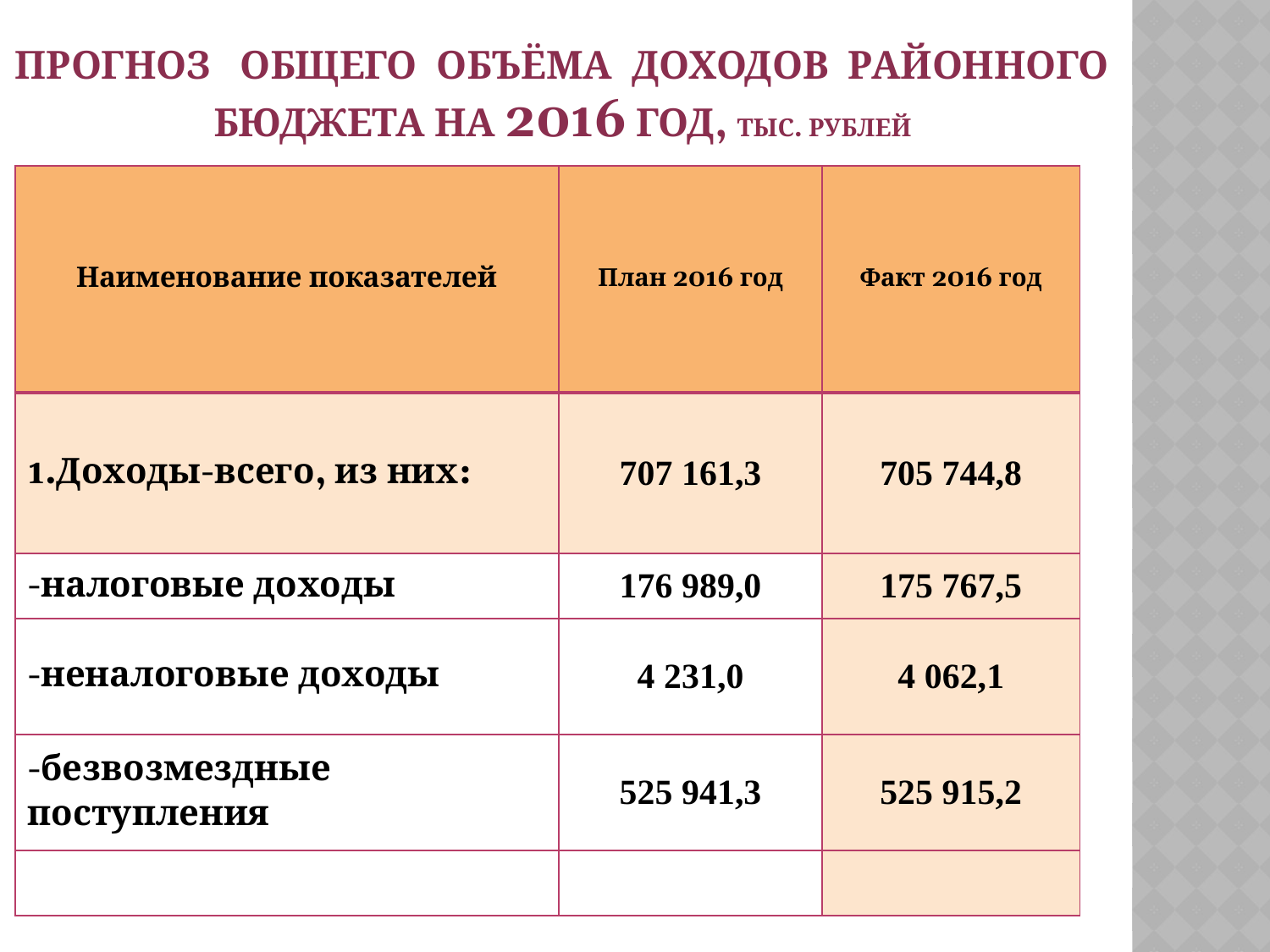

# ПРОГНОЗ   общего  объёма  доходов  районного бюджета на 2016 год, тыс. рублей
| Наименование показателей | План 2016 год | Факт 2016 год |
| --- | --- | --- |
| 1.Доходы-всего, из них: | 707 161,3 | 705 744,8 |
| -налоговые доходы | 176 989,0 | 175 767,5 |
| -неналоговые доходы | 4 231,0 | 4 062,1 |
| -безвозмездные поступления | 525 941,3 | 525 915,2 |
|  |  |  |